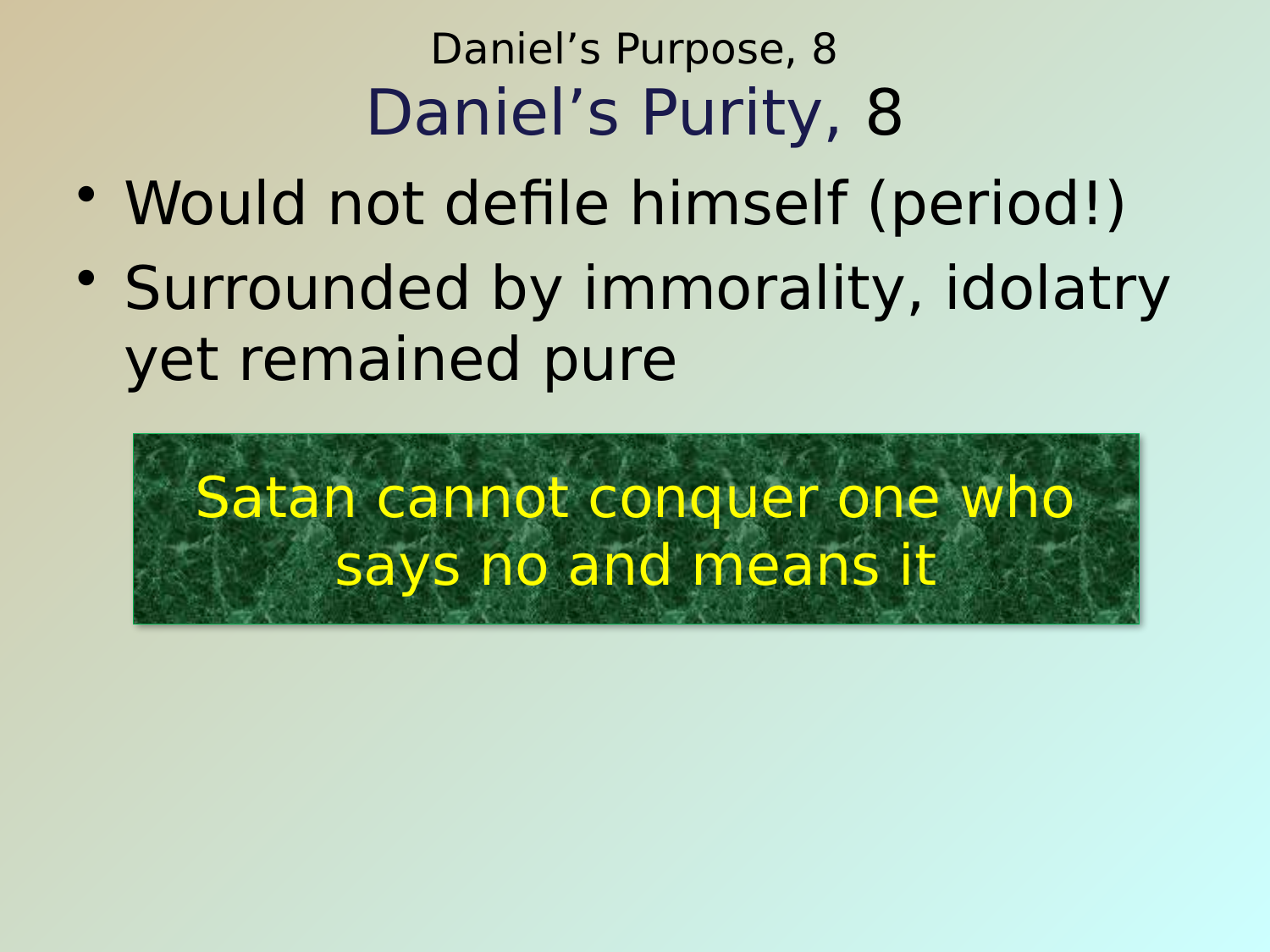

# Daniel’s Purpose, 8 Daniel’s Purity, 8
Would not defile himself (period!)
Surrounded by immorality, idolatry yet remained pure

Satan cannot conquer one who says no and means it